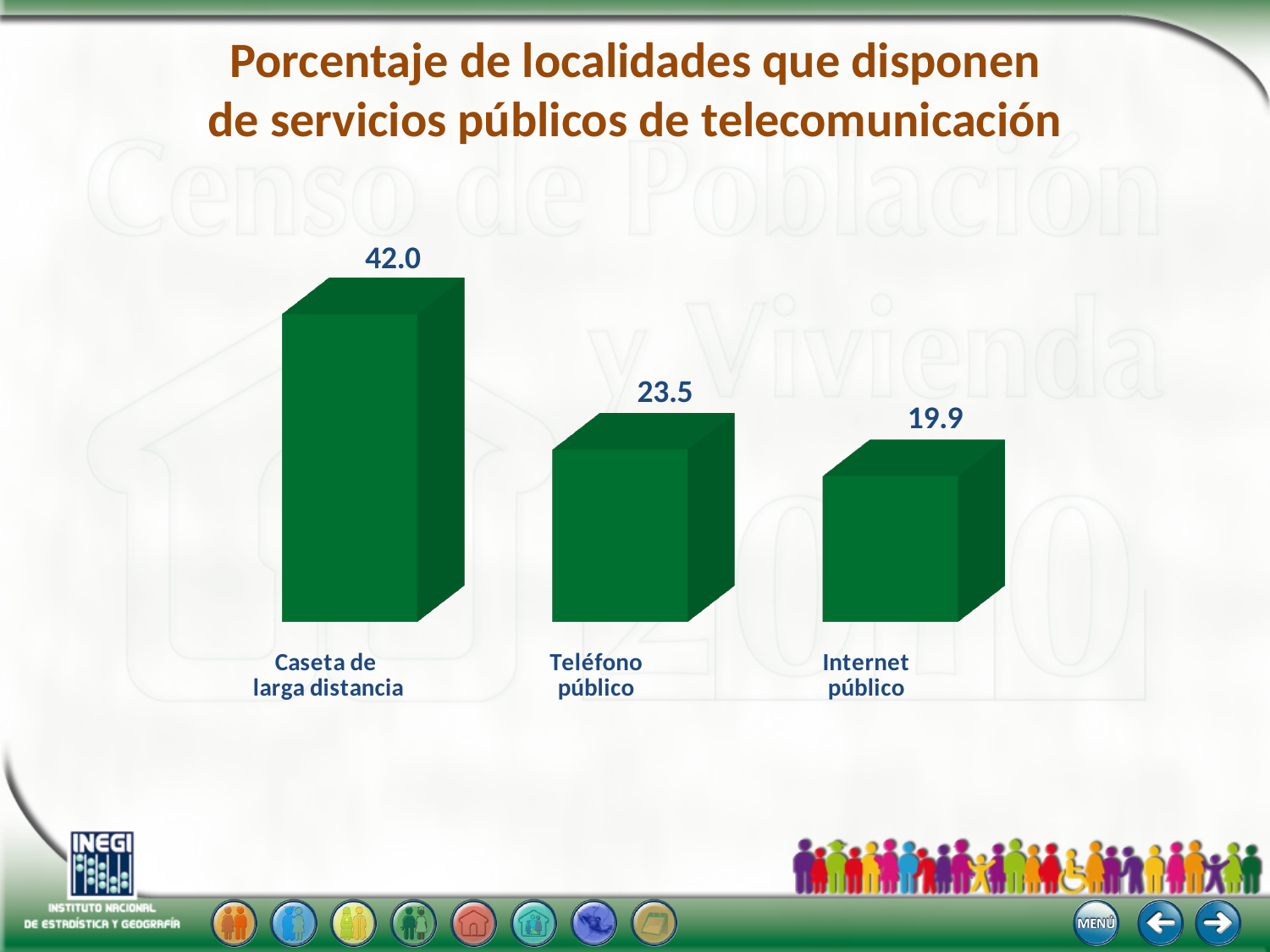

# Porcentaje de localidades que disponen de servicios públicos de telecomunicación

[unsupported chart]